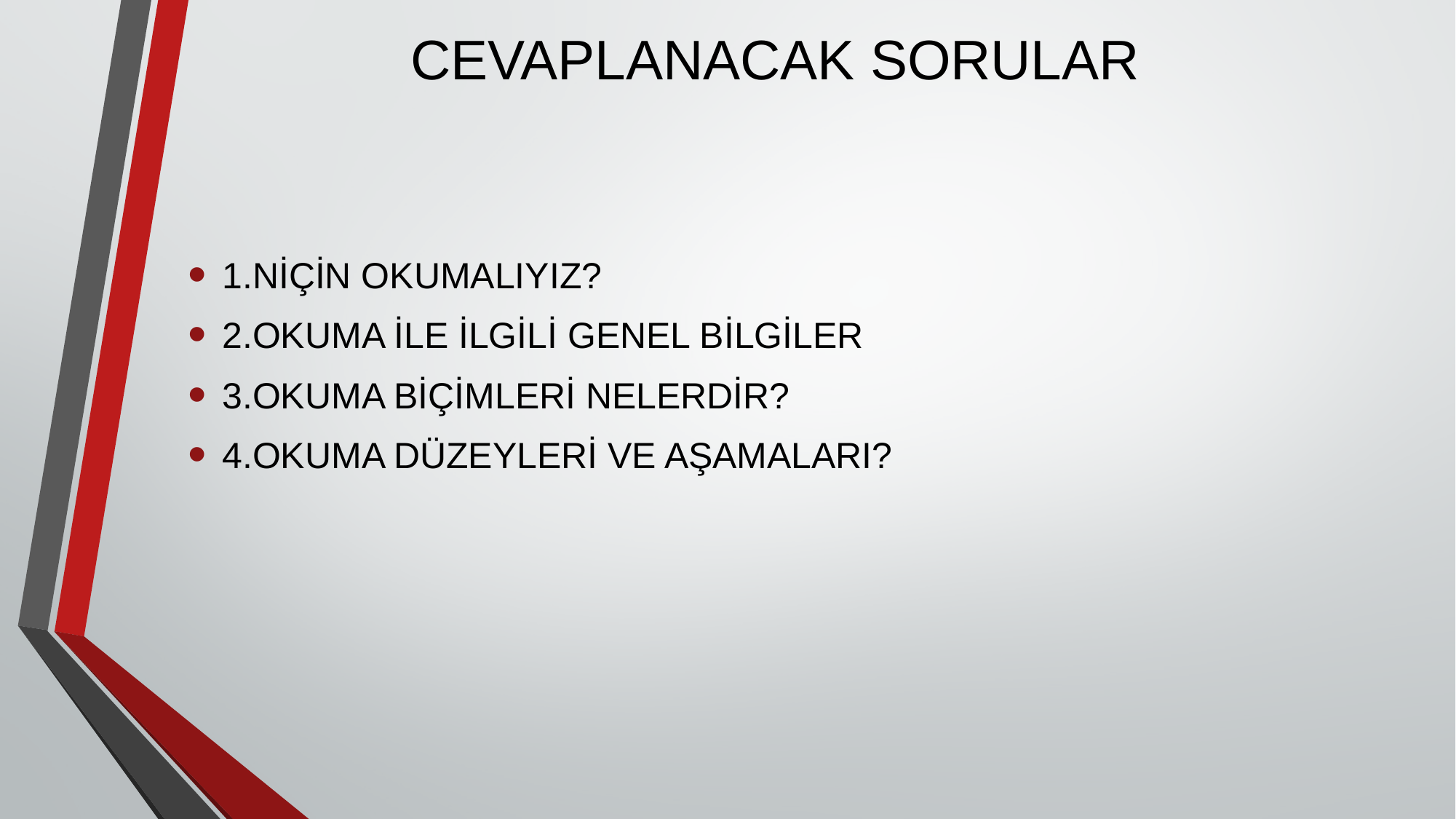

# CEVAPLANACAK SORULAR
1.NİÇİN OKUMALIYIZ?
2.OKUMA İLE İLGİLİ GENEL BİLGİLER
3.OKUMA BİÇİMLERİ NELERDİR?
4.OKUMA DÜZEYLERİ VE AŞAMALARI?